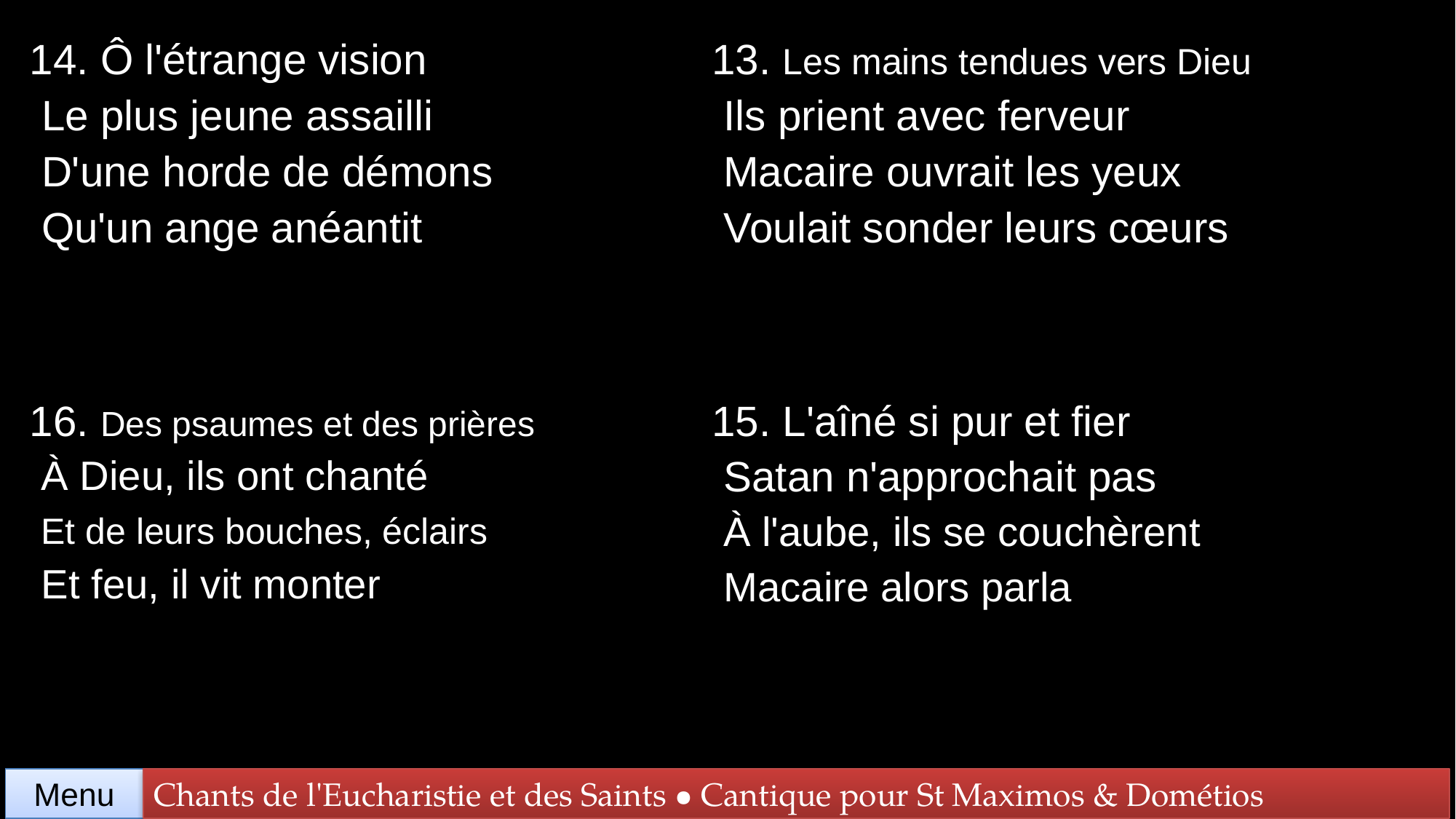

| 14. Ô l'étrange vision Le plus jeune assailli D'une horde de démons Qu'un ange anéantit | 13. Les mains tendues vers Dieu Ils prient avec ferveur Macaire ouvrait les yeux Voulait sonder leurs cœurs |
| --- | --- |
| 16. Des psaumes et des prières À Dieu, ils ont chanté Et de leurs bouches, éclairs Et feu, il vit monter | 15. L'aîné si pur et fier Satan n'approchait pas À l'aube, ils se couchèrent Macaire alors parla |

Chants de l'Eucharistie et des Saints • Cantique pour St Maximos & Dométios
Menu